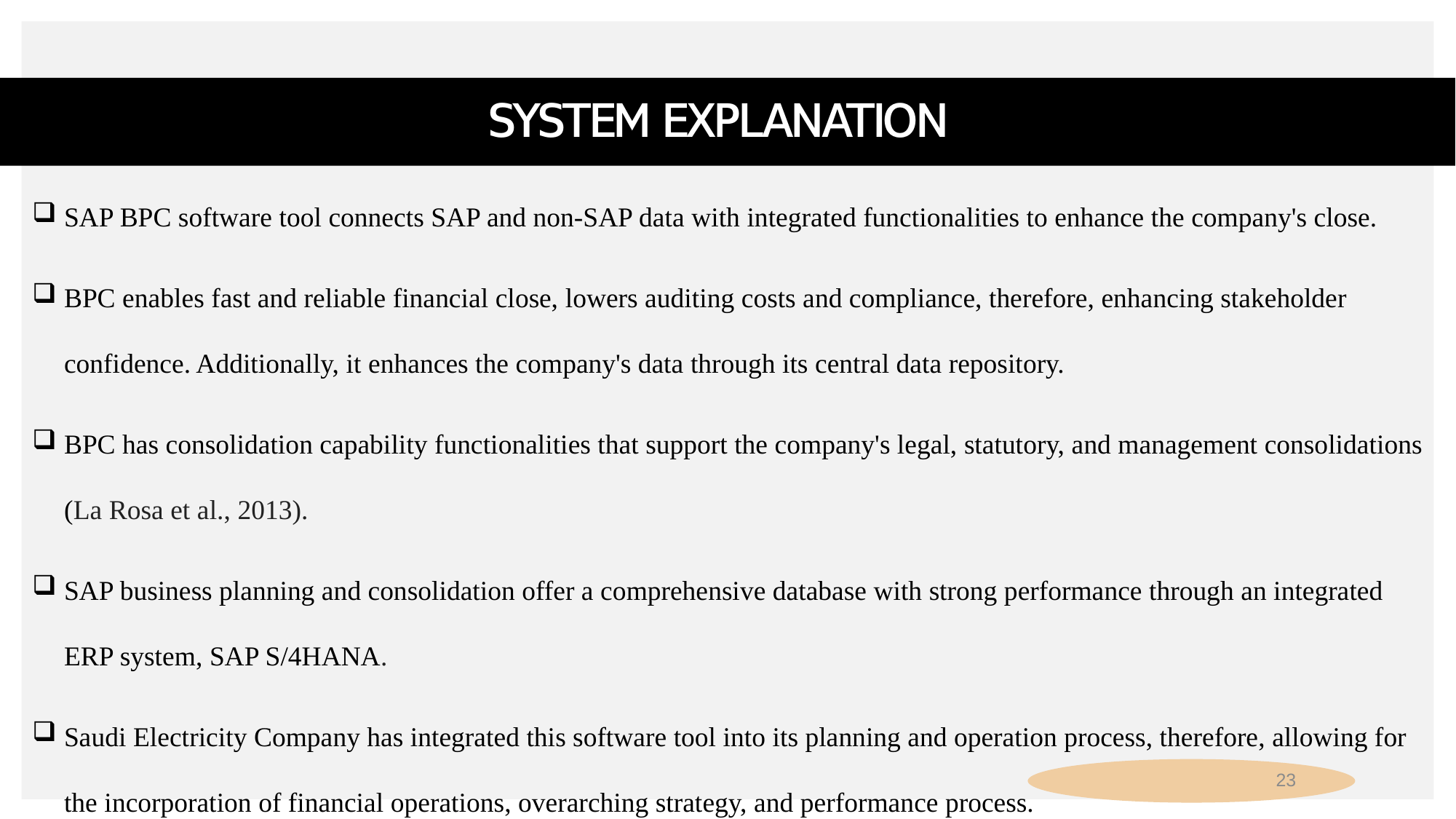

# System Explanation

SAP BPC software tool connects SAP and non-SAP data with integrated functionalities to enhance the company's close.
BPC enables fast and reliable financial close, lowers auditing costs and compliance, therefore, enhancing stakeholder confidence. Additionally, it enhances the company's data through its central data repository.
BPC has consolidation capability functionalities that support the company's legal, statutory, and management consolidations (La Rosa et al., 2013).
SAP business planning and consolidation offer a comprehensive database with strong performance through an integrated ERP system, SAP S/4HANA.
Saudi Electricity Company has integrated this software tool into its planning and operation process, therefore, allowing for the incorporation of financial operations, overarching strategy, and performance process.
23